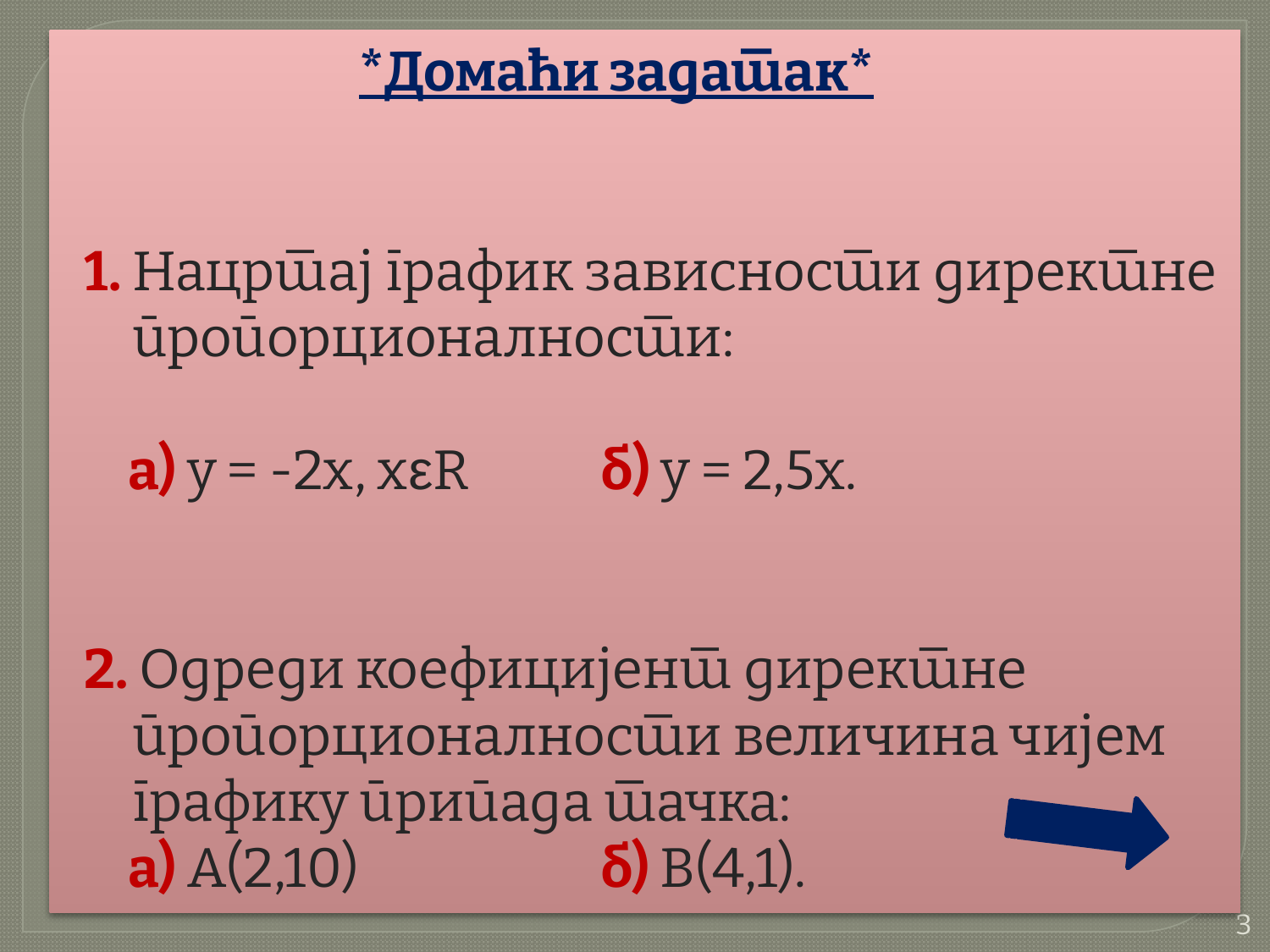

*Домаћи задатак*

  1. Нацртај график зависности директне пропорционалности:

      а) y = -2x, xεR            б) y = 2,5x.

  2. Одреди коефицијент директне пропорционалности величина чијем графику припада тачка:
      а) А(2,10)                      б) B(4,1).

3